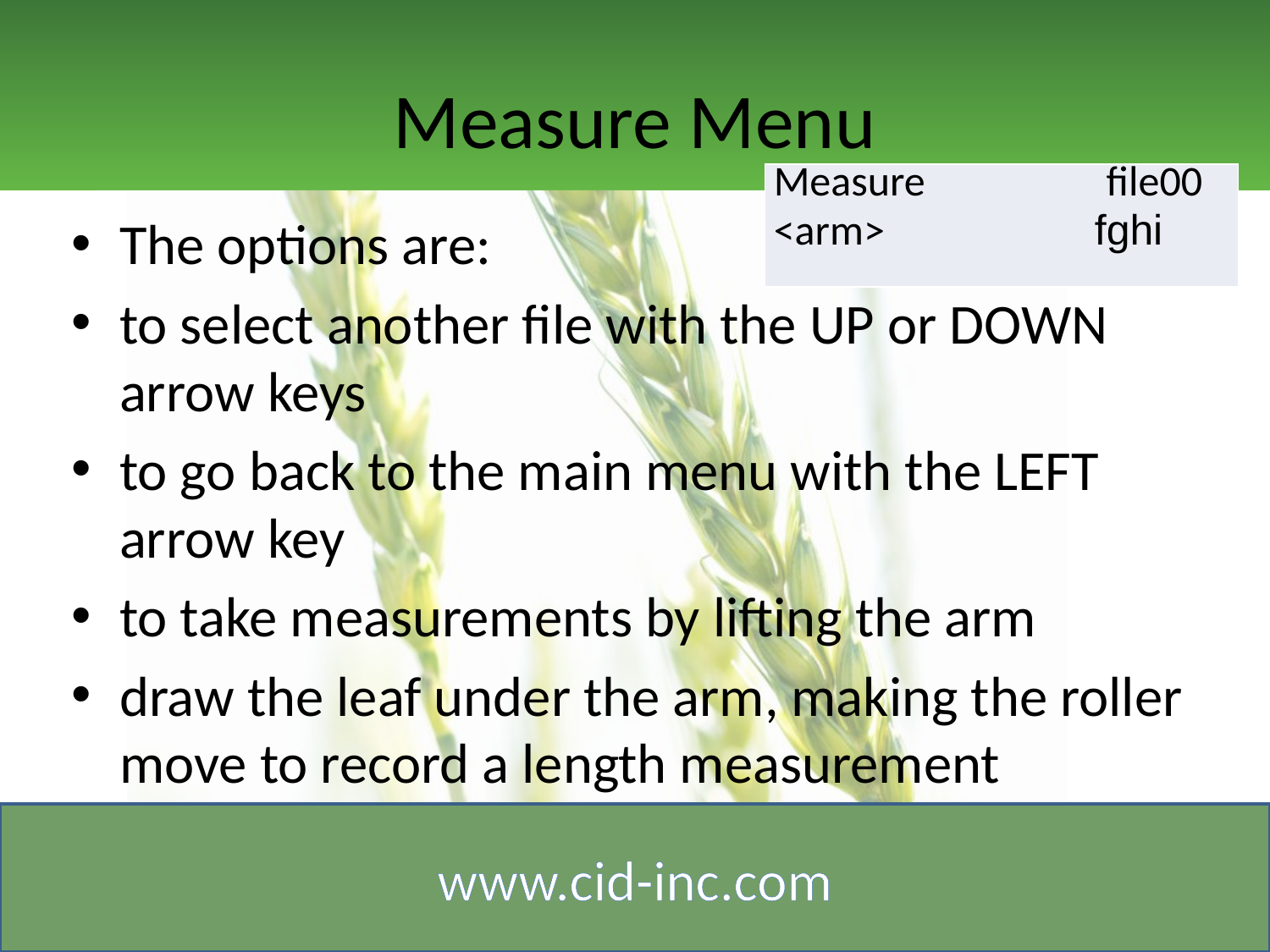

# Measure Menu
| Measure file00 <arm> fghi |
| --- |
The options are:
to select another file with the UP or DOWN arrow keys
to go back to the main menu with the LEFT arrow key
to take measurements by lifting the arm
draw the leaf under the arm, making the roller move to record a length measurement